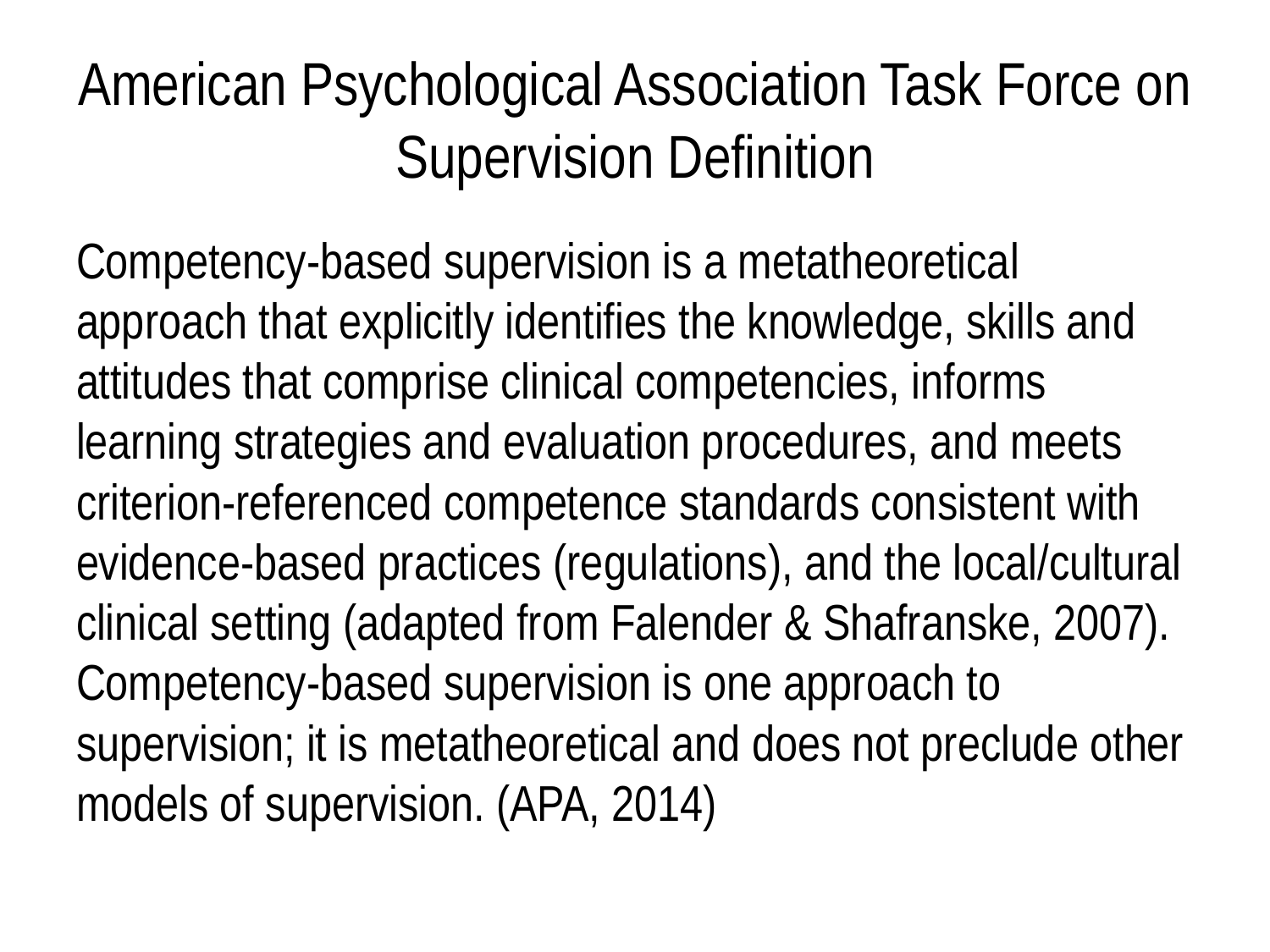

# American Psychological Association Task Force on Supervision Definition
Competency-based supervision is a metatheoretical approach that explicitly identifies the knowledge, skills and attitudes that comprise clinical competencies, informs learning strategies and evaluation procedures, and meets criterion-referenced competence standards consistent with evidence-based practices (regulations), and the local/cultural clinical setting (adapted from Falender & Shafranske, 2007). Competency-based supervision is one approach to supervision; it is metatheoretical and does not preclude other models of supervision. (APA, 2014)